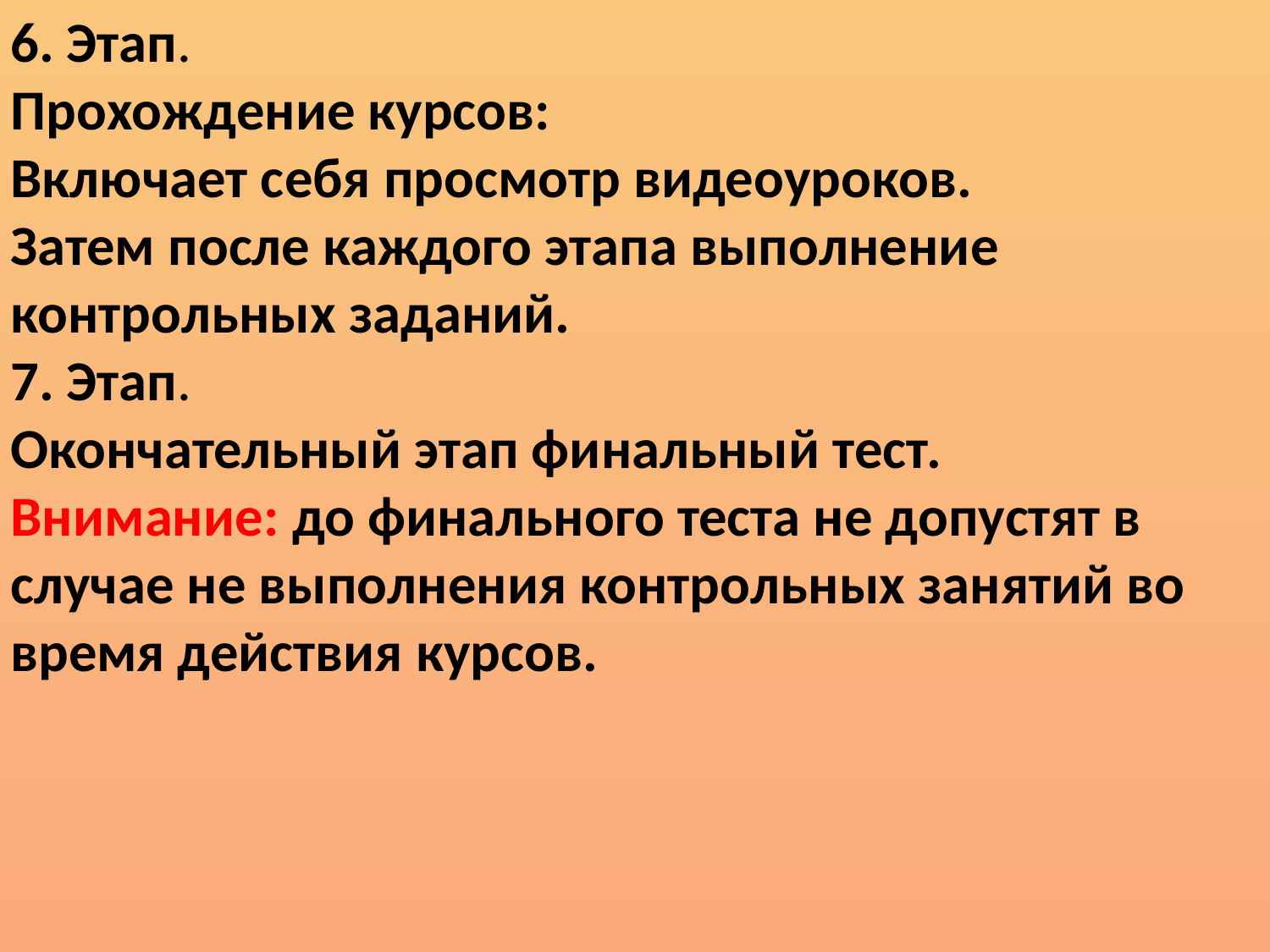

6. Этап.
Прохождение курсов:
Включает себя просмотр видеоуроков.
Затем после каждого этапа выполнение контрольных заданий.
7. Этап.
Окончательный этап финальный тест.
Внимание: до финального теста не допустят в случае не выполнения контрольных занятий во время действия курсов.